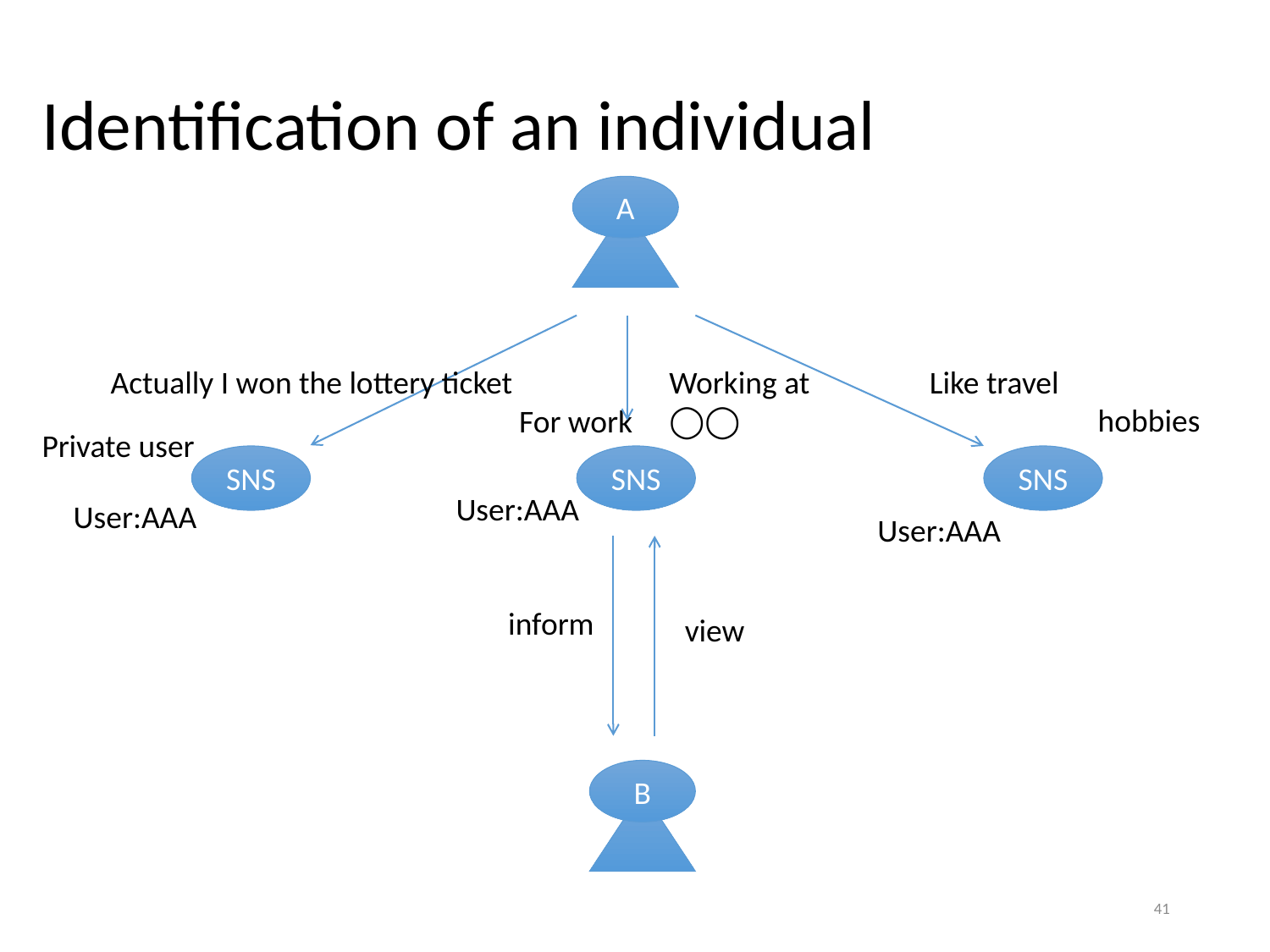

# Identification of an individual
A

Actually I won the lottery ticket
Working at
◯◯
Like travel
hobbies
For work
Private user
SNS
SNS
SNS
User:AAA
User:AAA
User:AAA
inform
view
B

41